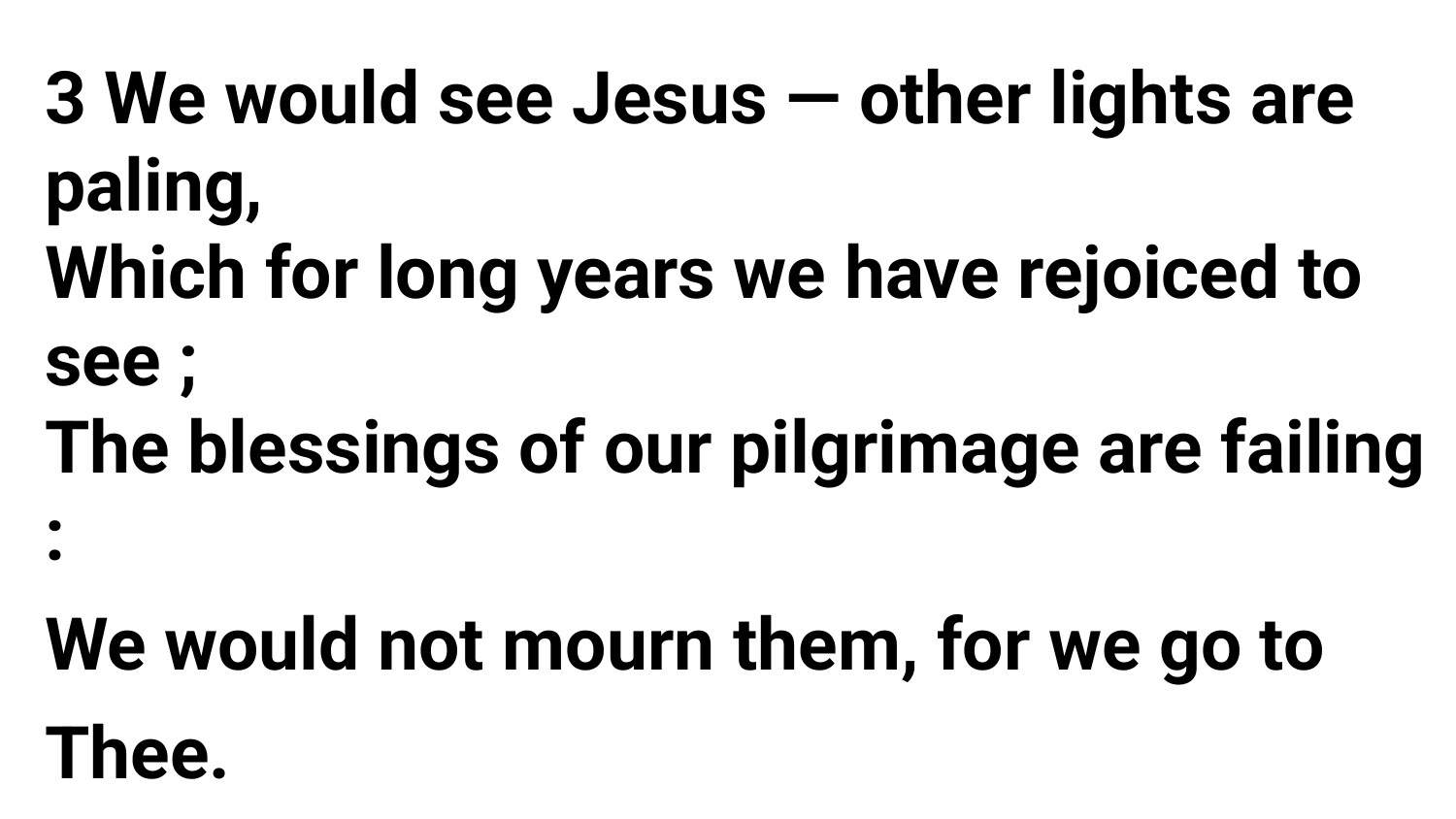

3 We would see Jesus — other lights are paling,
Which for long years we have rejoiced to see ;
The blessings of our pilgrimage are failing :
We would not mourn them, for we go to Thee.